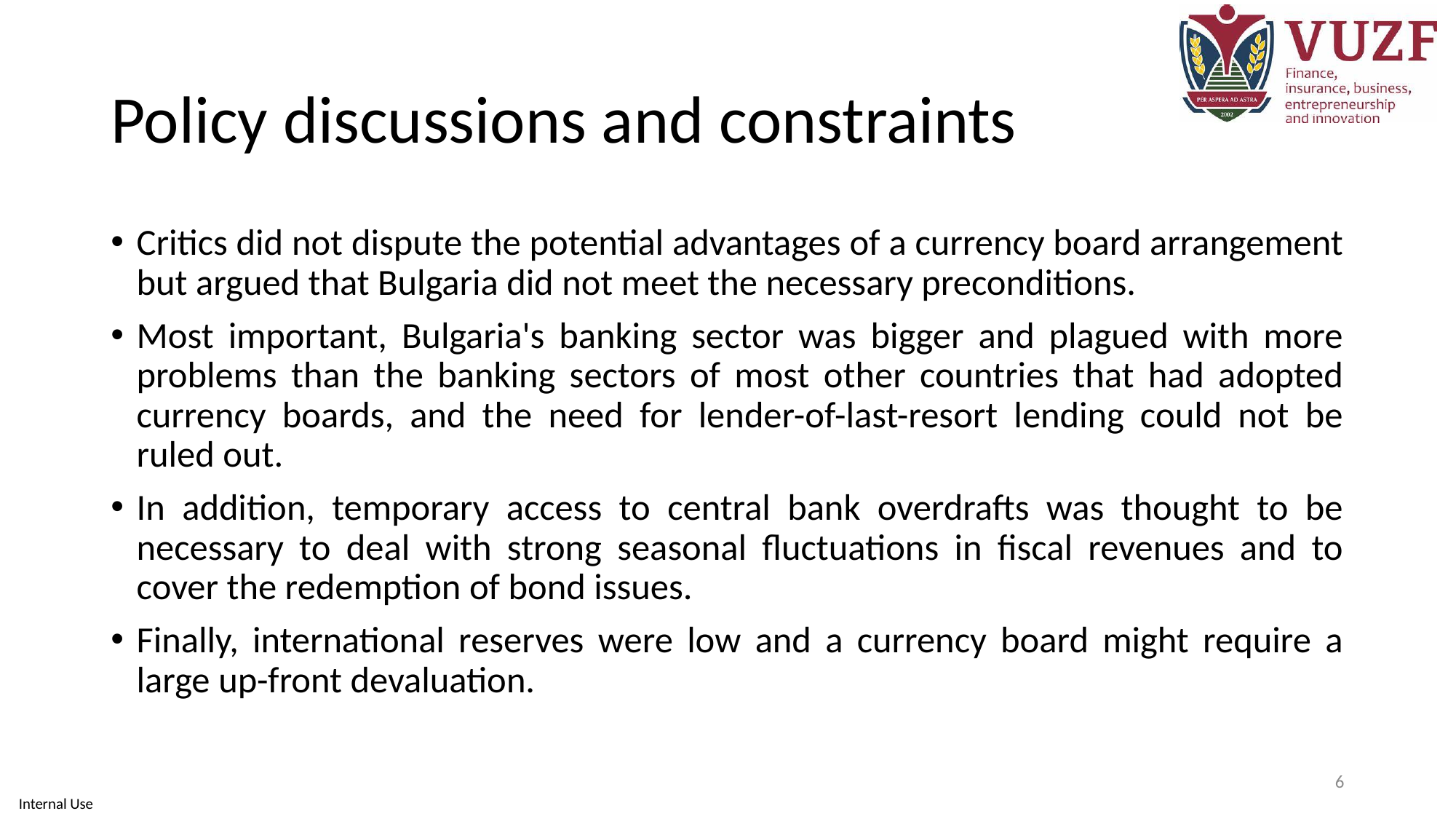

# Policy discussions and constraints
Critics did not dispute the potential advantages of a currency board arrangement but argued that Bulgaria did not meet the necessary preconditions.
Most important, Bulgaria's banking sector was bigger and plagued with more problems than the banking sectors of most other countries that had adopted currency boards, and the need for lender-of-last-resort lending could not be ruled out.
In addition, temporary access to central bank overdrafts was thought to be necessary to deal with strong seasonal fluctuations in fiscal revenues and to cover the redemption of bond issues.
Finally, international reserves were low and a currency board might require a large up-front devaluation.
6